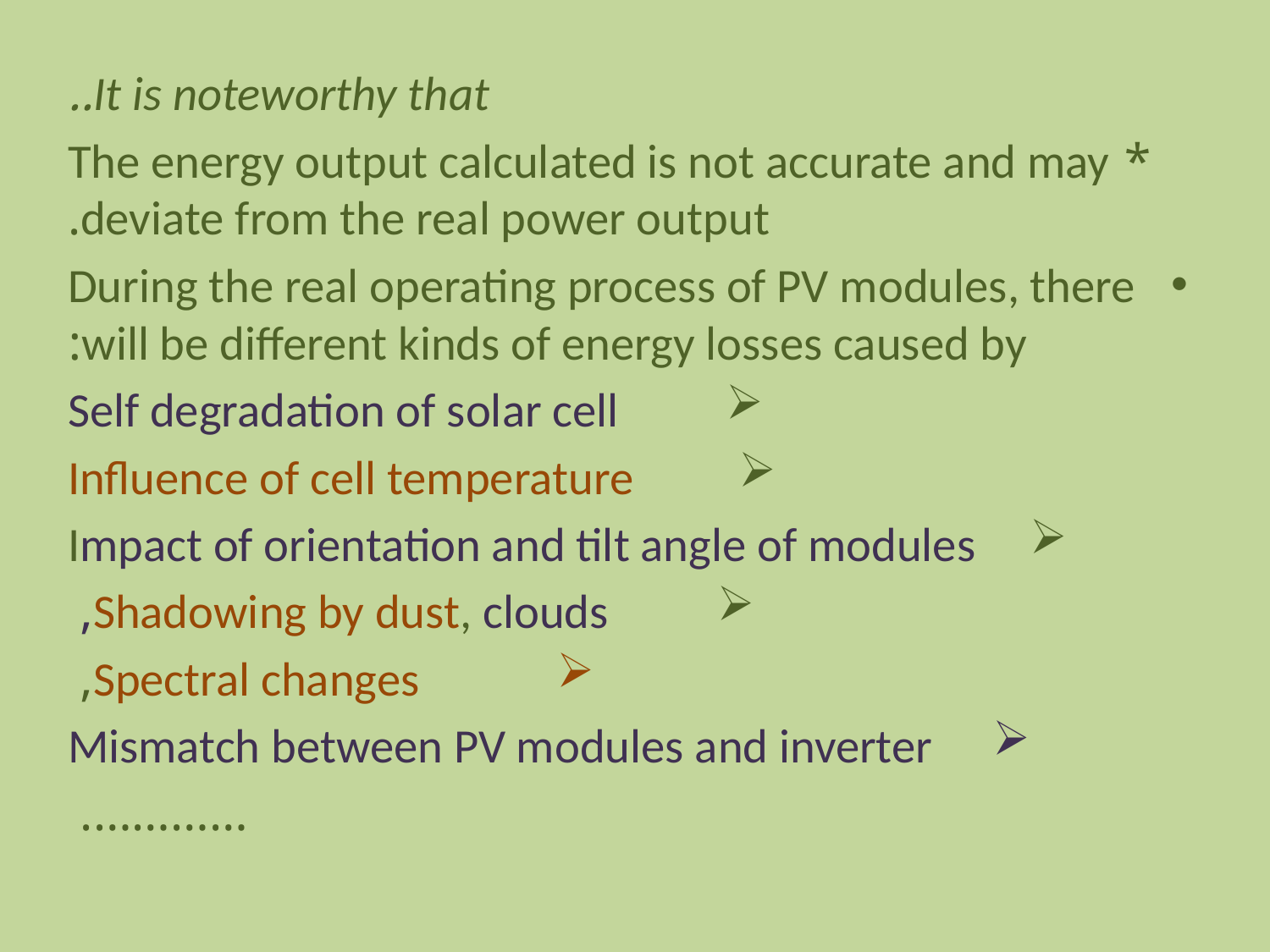

#
It is noteworthy that..
* The energy output calculated is not accurate and may deviate from the real power output.
During the real operating process of PV modules, there will be different kinds of energy losses caused by:
 Self degradation of solar cell
 Influence of cell temperature
 Impact of orientation and tilt angle of modules
 Shadowing by dust, clouds,
 Spectral changes,
 Mismatch between PV modules and inverter
 ………….